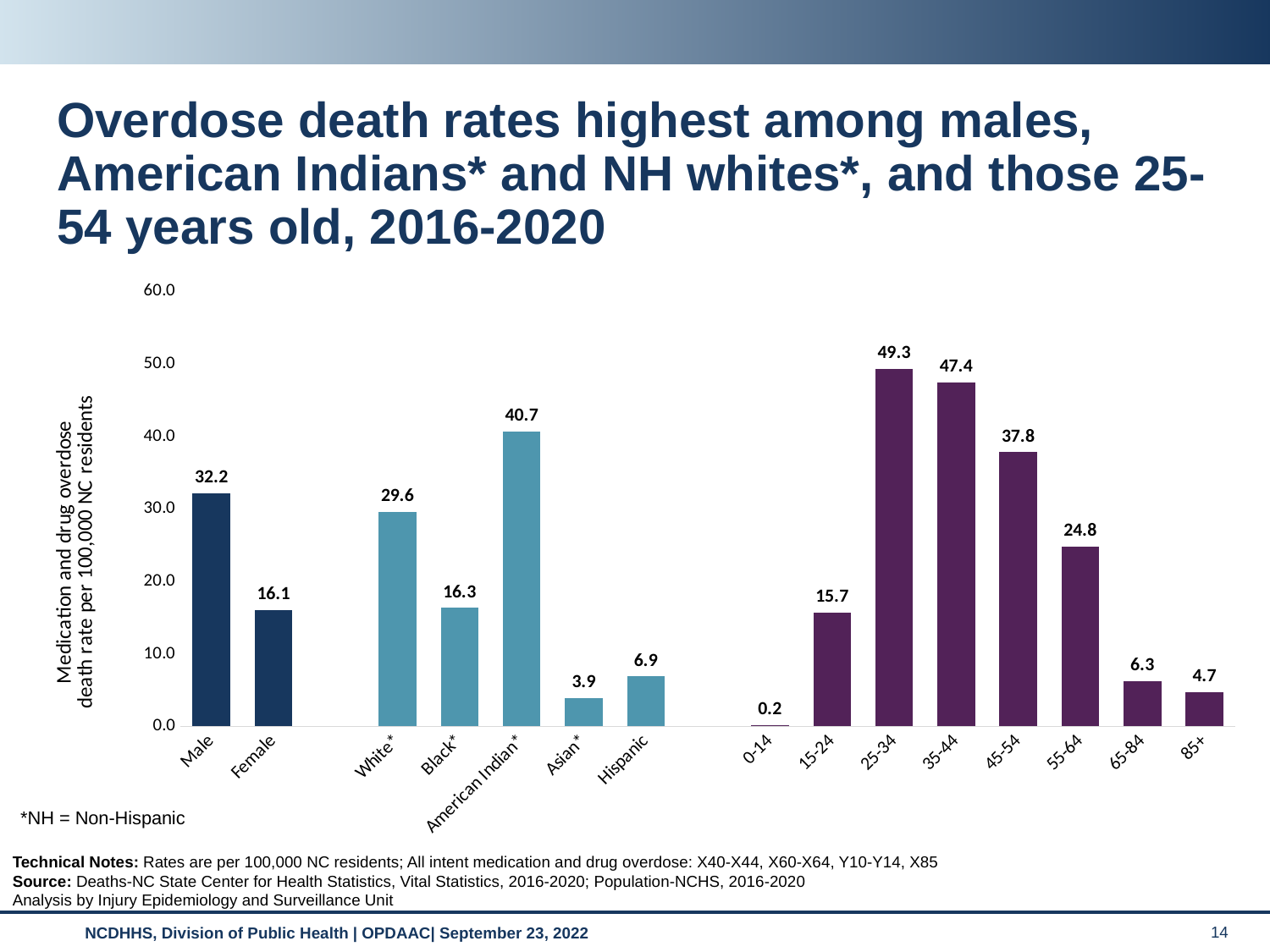

# Overdose death rates highest among males, American Indians* and NH whites*, and those 25-54 years old, 2016-2020

### Chart

| Category | Rate per 100,000 |
|---|---|
| Male | 32.15773 |
| Female | 16.05724 |
|  | None |
| White* | 29.57407 |
| Black* | 16.34897 |
| American Indian* | 40.6974 |
| Asian* | 3.946925 |
| Hispanic | 6.90746 |
|  | None |
| 0-14 | 0.210239 |
| 15-24 | 15.72886 |
| 25-34 | 49.32576 |
| 35-44 | 47.43858 |
| 45-54 | 37.83069 |
| 55-64 | 24.84408 |
| 65-84 | 6.258577 |
| 85+ | 4.735567 |
*NH = Non-Hispanic
Technical Notes: Rates are per 100,000 NC residents; All intent medication and drug overdose: X40-X44, X60-X64, Y10-Y14, X85
Source: Deaths-NC State Center for Health Statistics, Vital Statistics, 2016-2020; Population-NCHS, 2016-2020
Analysis by Injury Epidemiology and Surveillance Unit